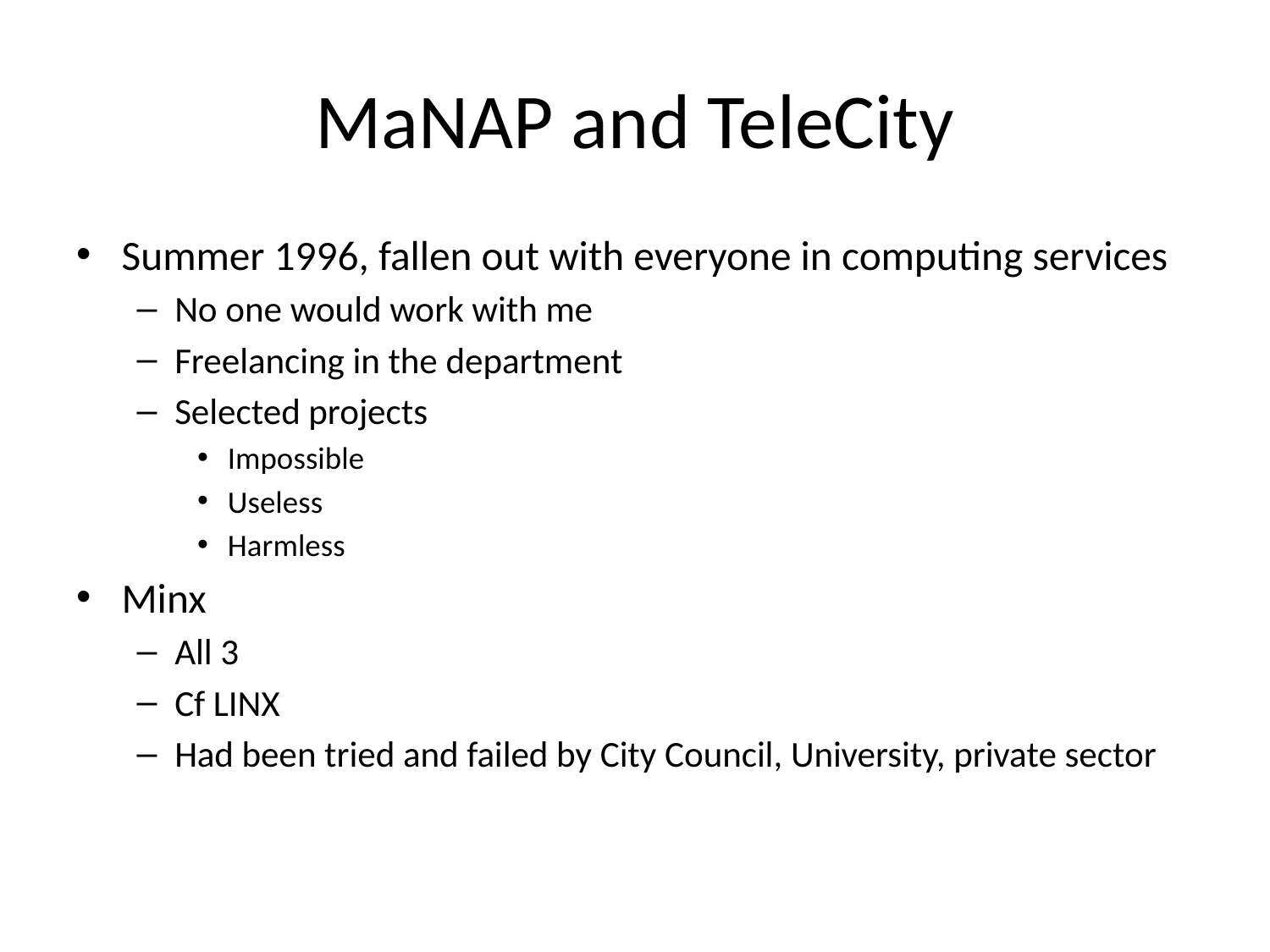

# MaNAP and TeleCity
Summer 1996, fallen out with everyone in computing services
No one would work with me
Freelancing in the department
Selected projects
Impossible
Useless
Harmless
Minx
All 3
Cf LINX
Had been tried and failed by City Council, University, private sector